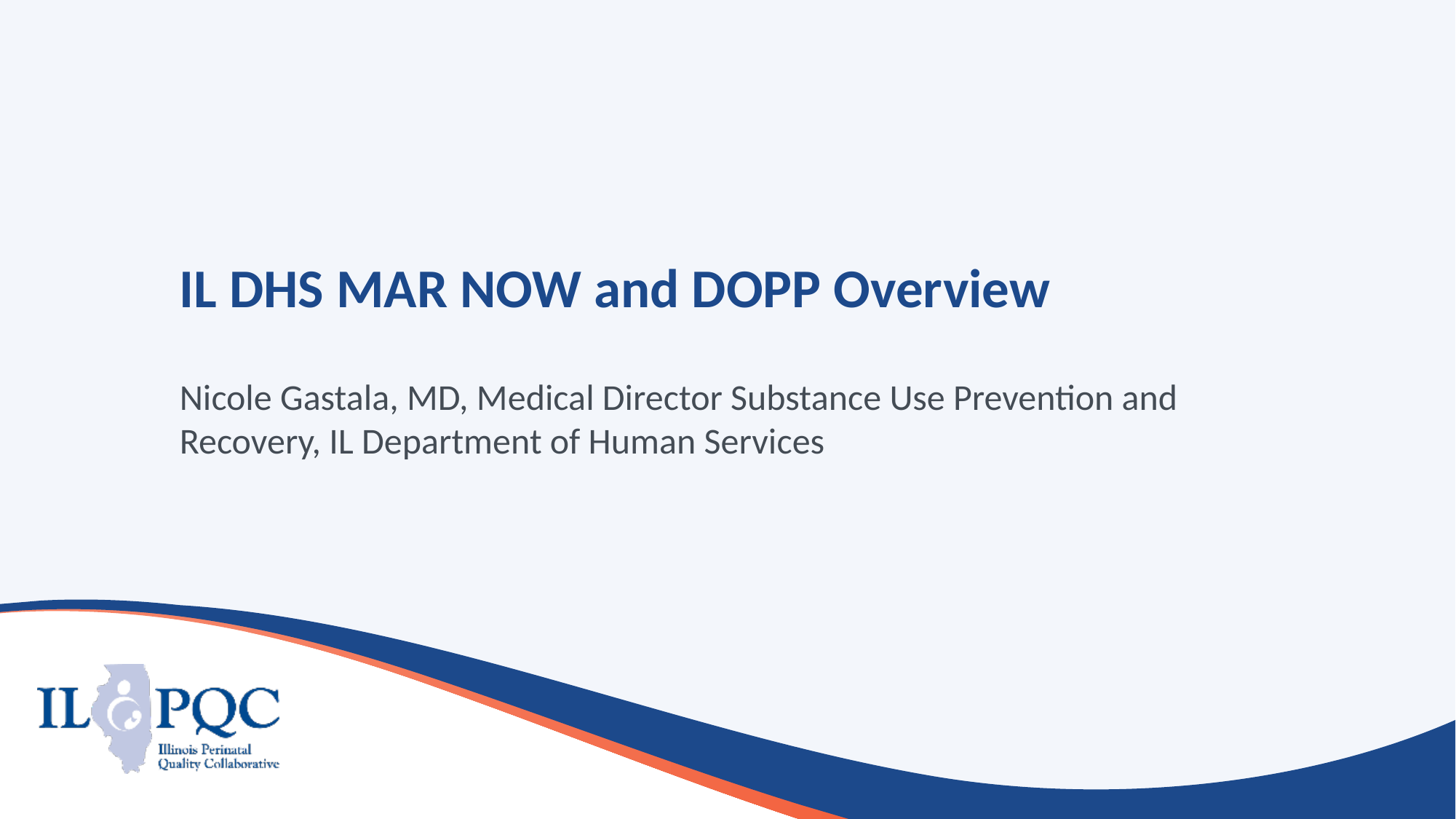

# IL DHS MAR NOW and DOPP Overview
Nicole Gastala, MD, Medical Director Substance Use Prevention and Recovery, IL Department of Human Services